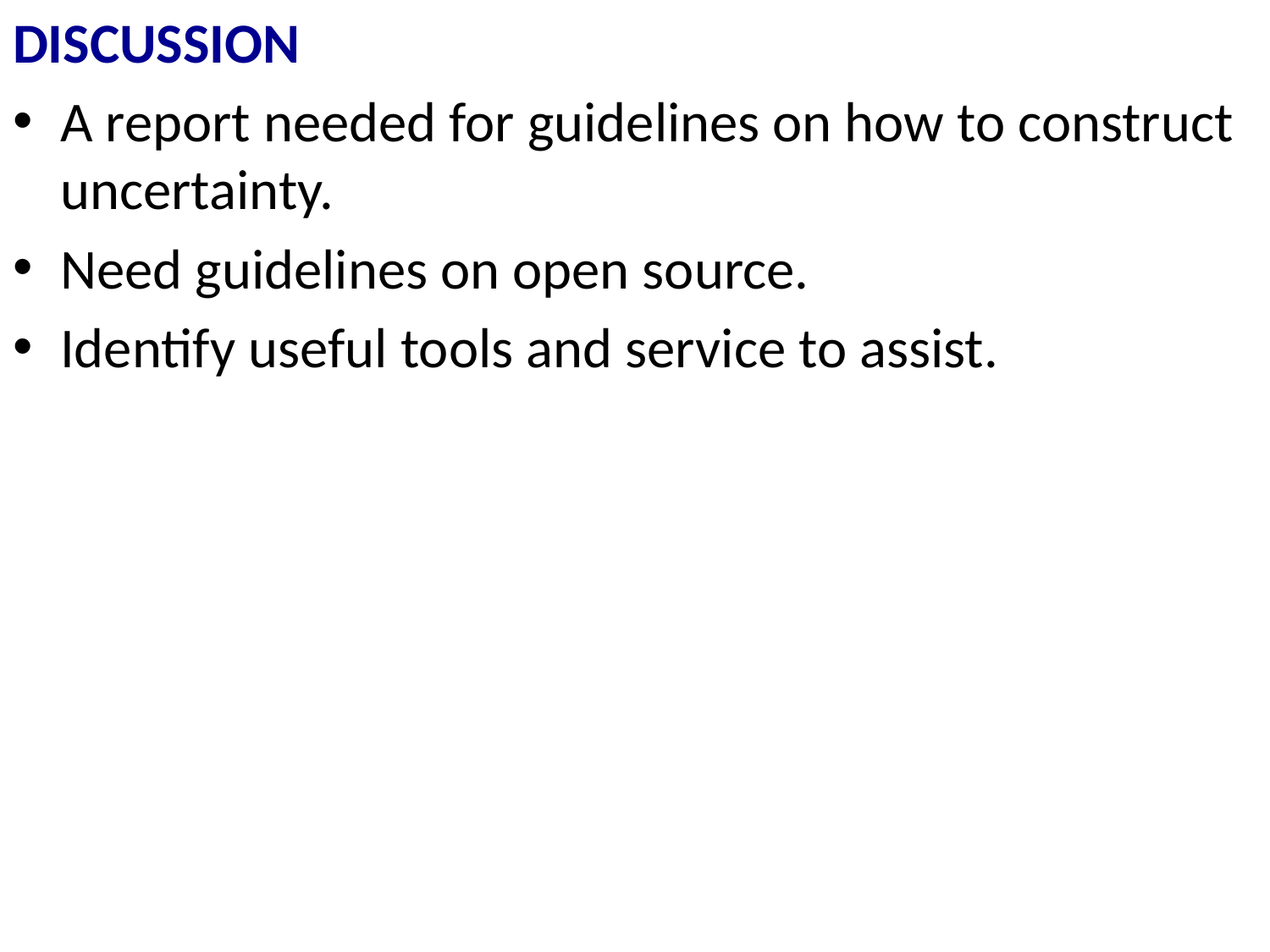

DISCUSSION
A report needed for guidelines on how to construct uncertainty.
Need guidelines on open source.
Identify useful tools and service to assist.